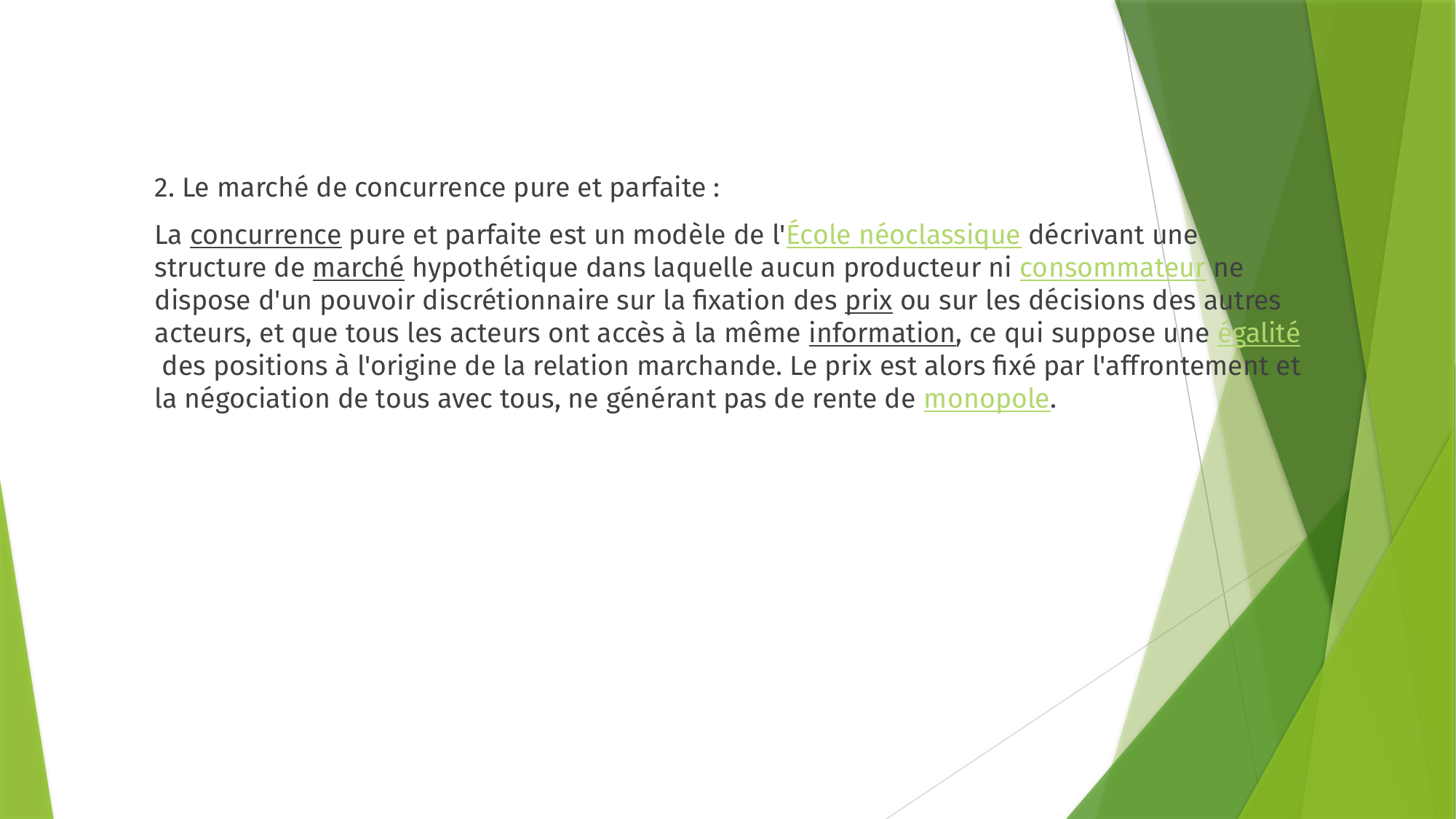

#
2. Le marché de concurrence pure et parfaite :
La concurrence pure et parfaite est un modèle de l'École néoclassique décrivant une structure de marché hypothétique dans laquelle aucun producteur ni consommateur ne dispose d'un pouvoir discrétionnaire sur la fixation des prix ou sur les décisions des autres acteurs, et que tous les acteurs ont accès à la même information, ce qui suppose une égalité des positions à l'origine de la relation marchande. Le prix est alors fixé par l'affrontement et la négociation de tous avec tous, ne générant pas de rente de monopole.